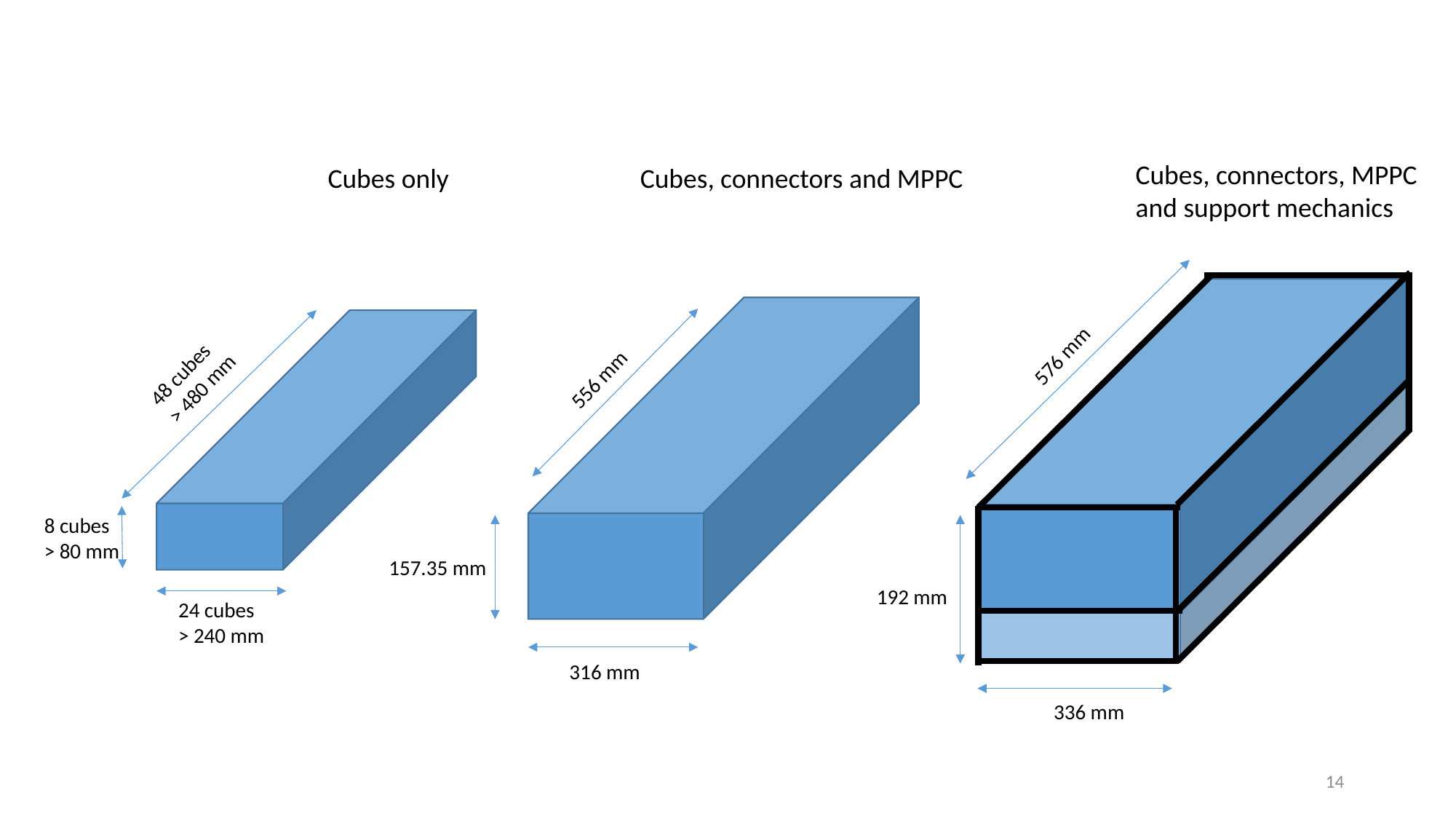

Cubes, connectors, MPPC
and support mechanics
Cubes only
Cubes, connectors and MPPC

576 mm
48 cubes
> 480 mm
556 mm
8 cubes
> 80 mm
157.35 mm
192 mm
24 cubes
> 240 mm
316 mm
336 mm
14